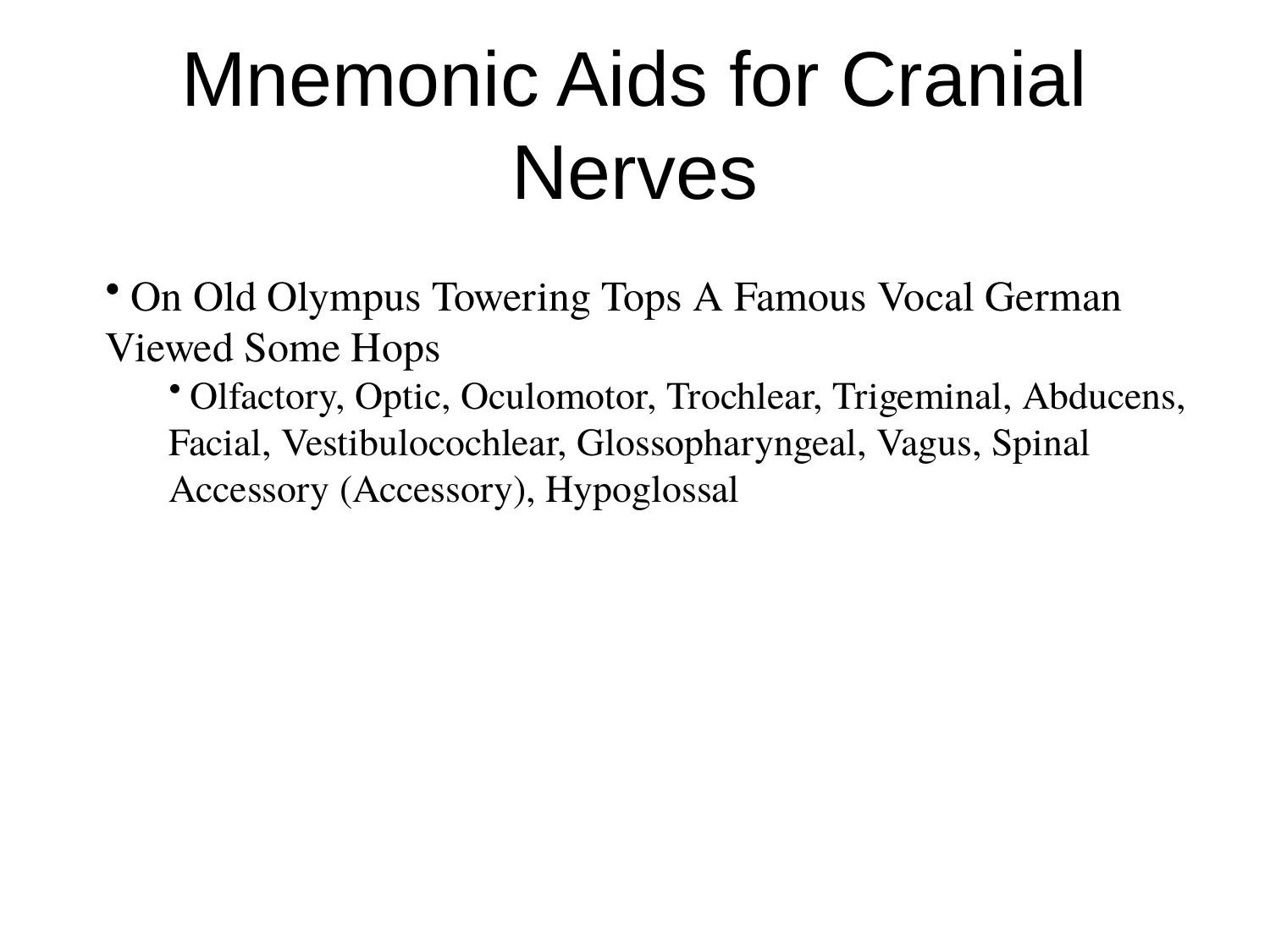

# Mnemonic Aids for Cranial Nerves
 On Old Olympus Towering Tops A Famous Vocal German Viewed Some Hops
 Olfactory, Optic, Oculomotor, Trochlear, Trigeminal, Abducens, Facial, Vestibulocochlear, Glossopharyngeal, Vagus, Spinal Accessory (Accessory), Hypoglossal